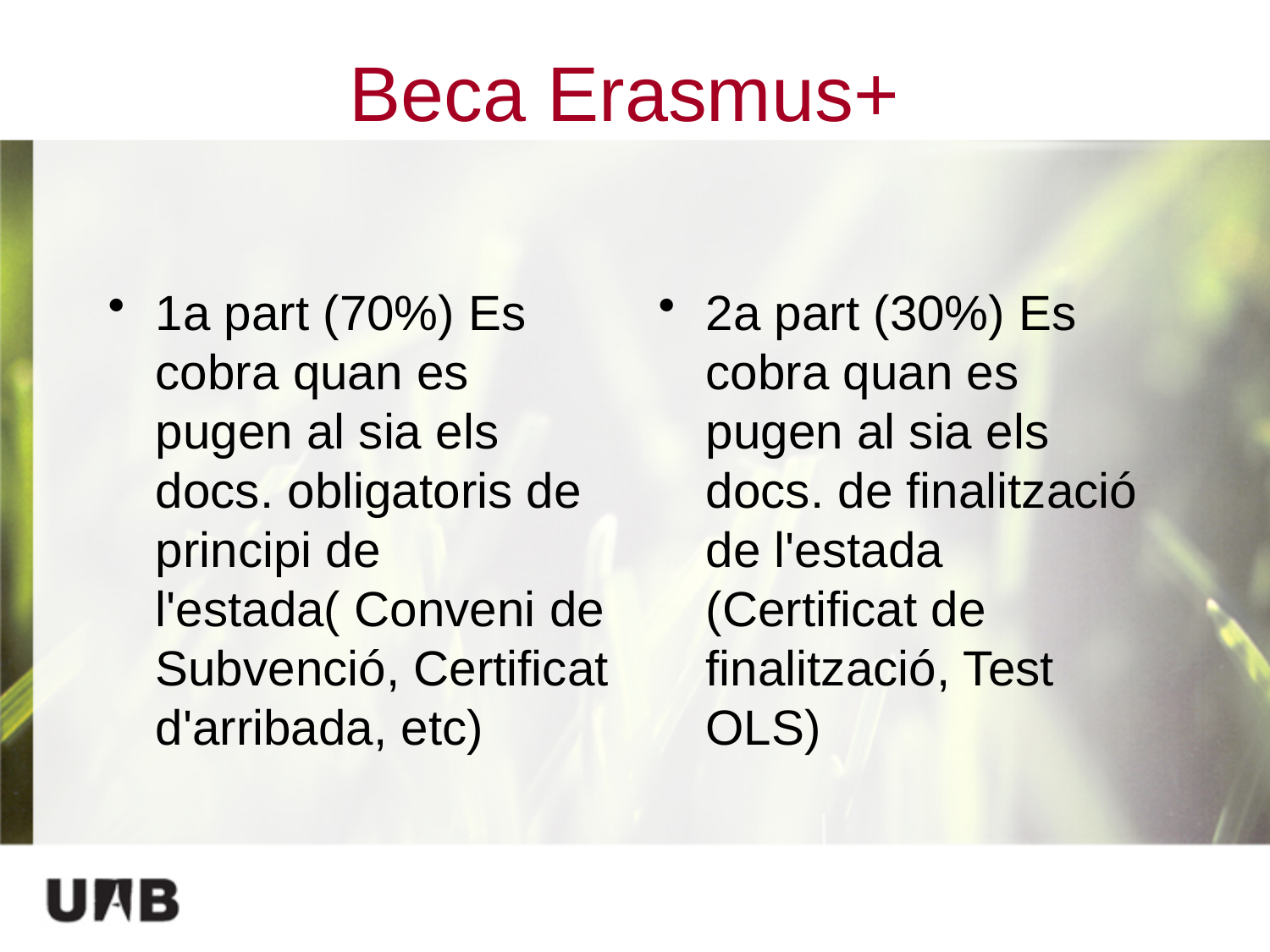

# Beca Erasmus+
1a part (70%) Es cobra quan es pugen al sia els docs. obligatoris de principi de l'estada( Conveni de Subvenció, Certificat d'arribada, etc)

2a part (30%) Es cobra quan es pugen al sia els docs. de finalització de l'estada (Certificat de finalització, Test OLS)